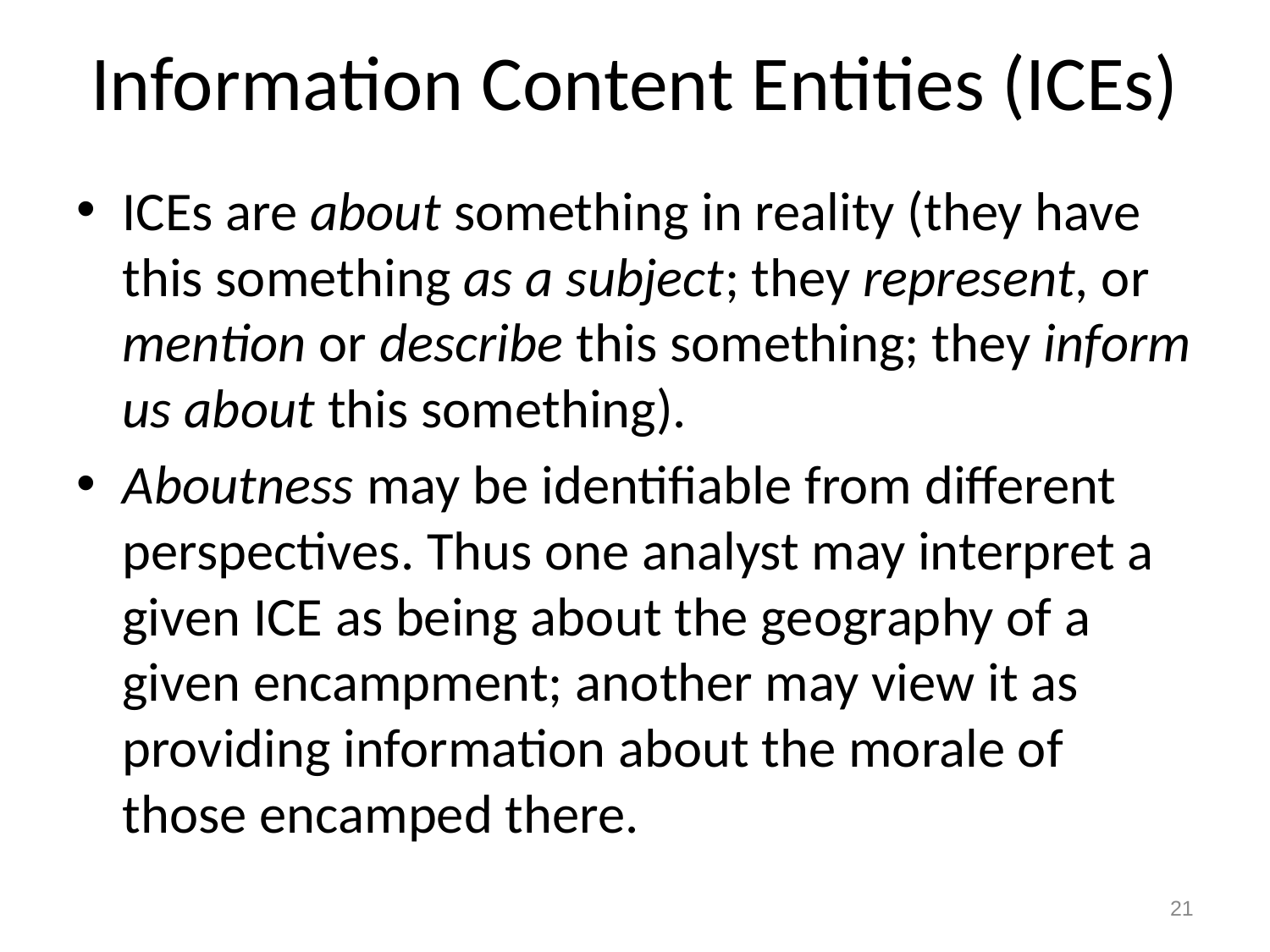

# Information Content Entities (ICEs)
ICEs are about something in reality (they have this something as a subject; they represent, or mention or describe this something; they inform us about this something).
Aboutness may be identifiable from different perspectives. Thus one analyst may interpret a given ICE as being about the geography of a given encampment; another may view it as providing information about the morale of those encamped there.

21